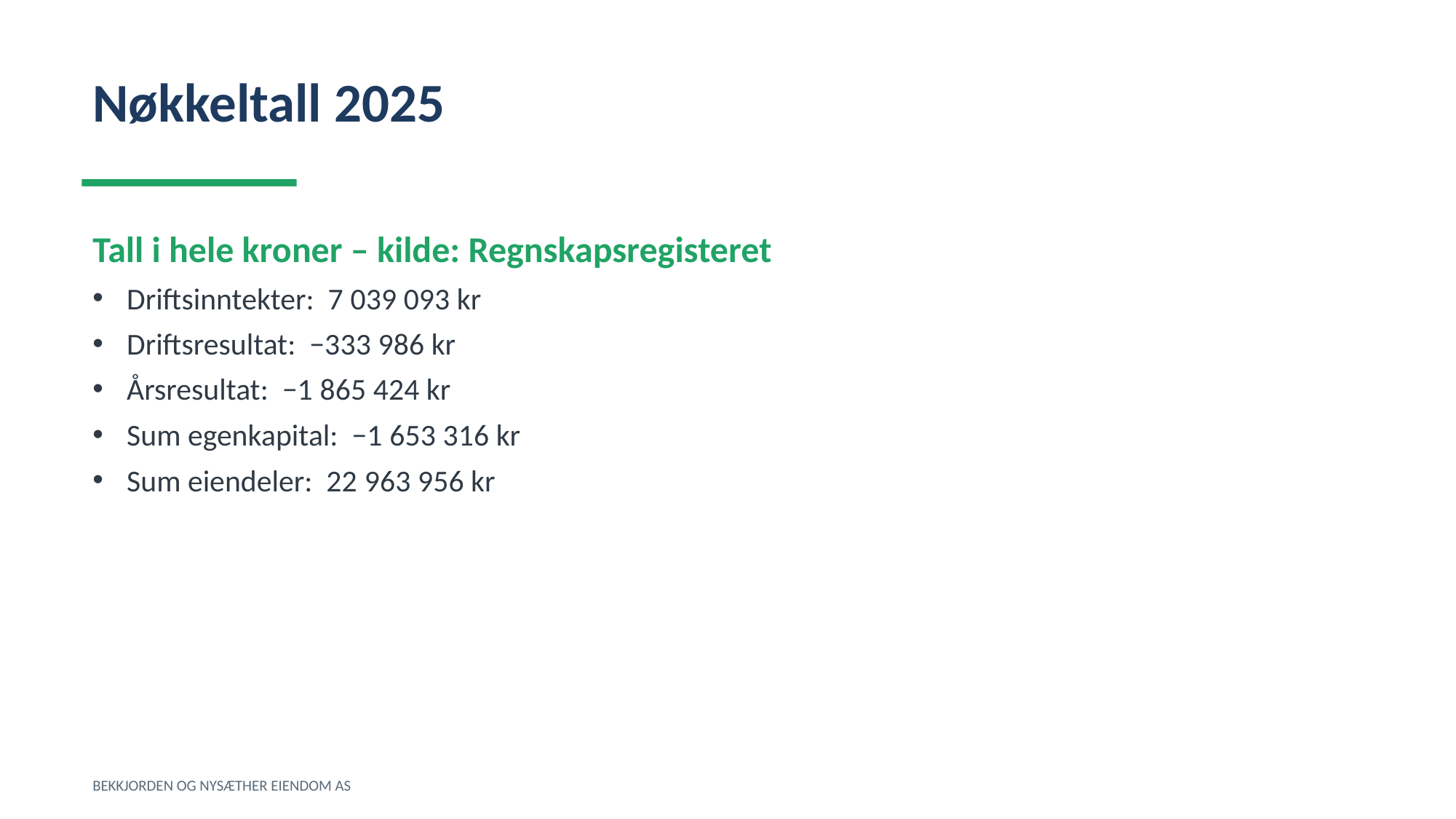

Nøkkeltall 2025

Tall i hele kroner – kilde: Regnskapsregisteret
Driftsinntekter:  7 039 093 kr
Driftsresultat:  −333 986 kr
Årsresultat:  −1 865 424 kr
Sum egenkapital:  −1 653 316 kr
Sum eiendeler:  22 963 956 kr
BEKKJORDEN OG NYSÆTHER EIENDOM AS